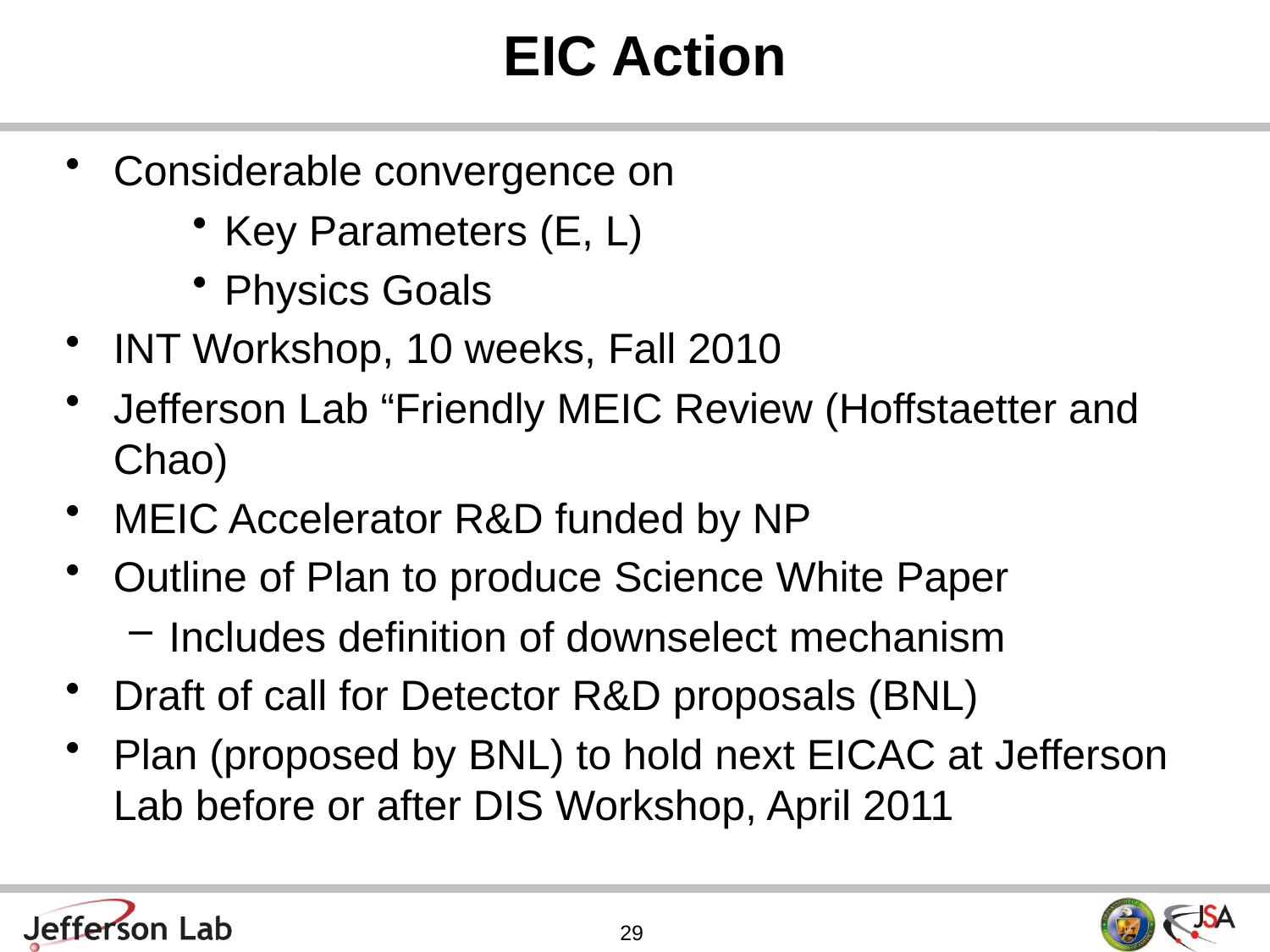

# EIC Action
Considerable convergence on
Key Parameters (E, L)
Physics Goals
INT Workshop, 10 weeks, Fall 2010
Jefferson Lab “Friendly MEIC Review (Hoffstaetter and Chao)
MEIC Accelerator R&D funded by NP
Outline of Plan to produce Science White Paper
Includes definition of downselect mechanism
Draft of call for Detector R&D proposals (BNL)
Plan (proposed by BNL) to hold next EICAC at Jefferson Lab before or after DIS Workshop, April 2011